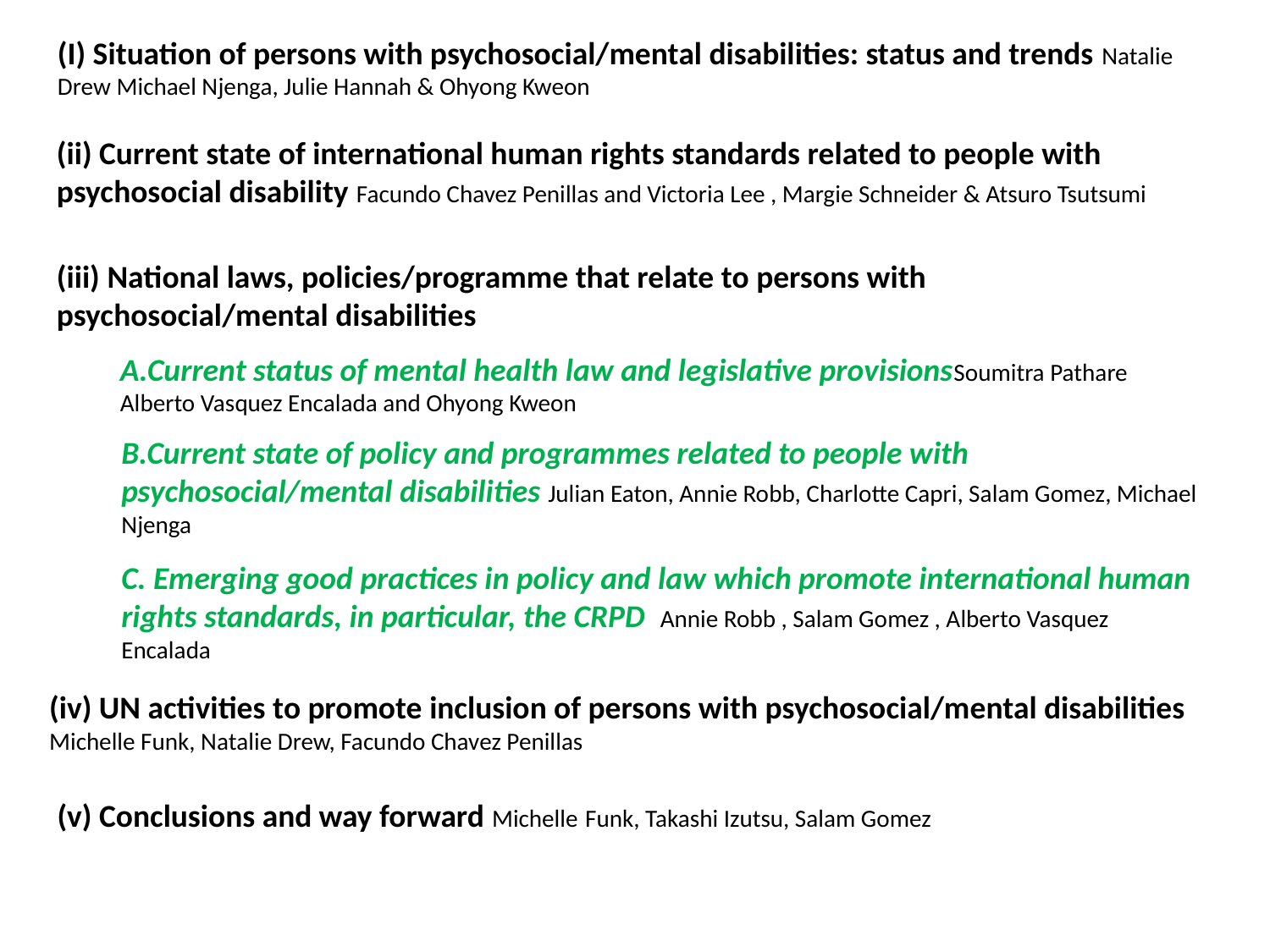

(I) Situation of persons with psychosocial/mental disabilities: status and trends Natalie Drew Michael Njenga, Julie Hannah & Ohyong Kweon
(ii) Current state of international human rights standards related to people with psychosocial disability Facundo Chavez Penillas and Victoria Lee , Margie Schneider & Atsuro Tsutsumi
(iii) National laws, policies/programme that relate to persons with psychosocial/mental disabilities

A.Current status of mental health law and legislative provisionsSoumitra Pathare Alberto Vasquez Encalada and Ohyong Kweon
B.Current state of policy and programmes related to people with psychosocial/mental disabilities Julian Eaton, Annie Robb, Charlotte Capri, Salam Gomez, Michael Njenga
C. Emerging good practices in policy and law which promote international human rights standards, in particular, the CRPD  Annie Robb , Salam Gomez , Alberto Vasquez Encalada
(iv) UN activities to promote inclusion of persons with psychosocial/mental disabilities Michelle Funk, Natalie Drew, Facundo Chavez Penillas
(v) Conclusions and way forward Michelle Funk, Takashi Izutsu, Salam Gomez